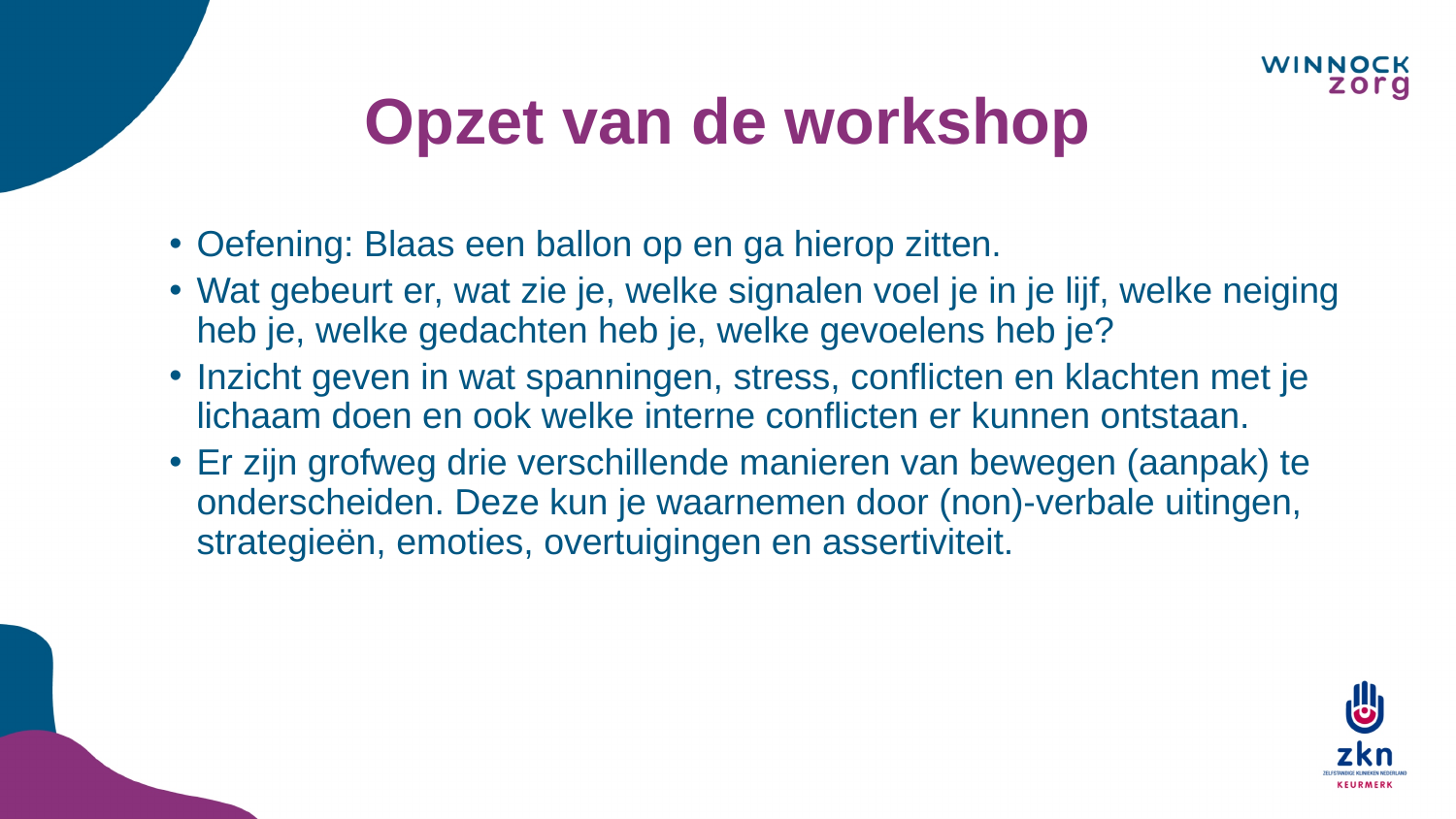

# Opzet van de workshop
Oefening: Blaas een ballon op en ga hierop zitten.
Wat gebeurt er, wat zie je, welke signalen voel je in je lijf, welke neiging heb je, welke gedachten heb je, welke gevoelens heb je?
Inzicht geven in wat spanningen, stress, conflicten en klachten met je lichaam doen en ook welke interne conflicten er kunnen ontstaan.
Er zijn grofweg drie verschillende manieren van bewegen (aanpak) te onderscheiden. Deze kun je waarnemen door (non)-verbale uitingen, strategieën, emoties, overtuigingen en assertiviteit.